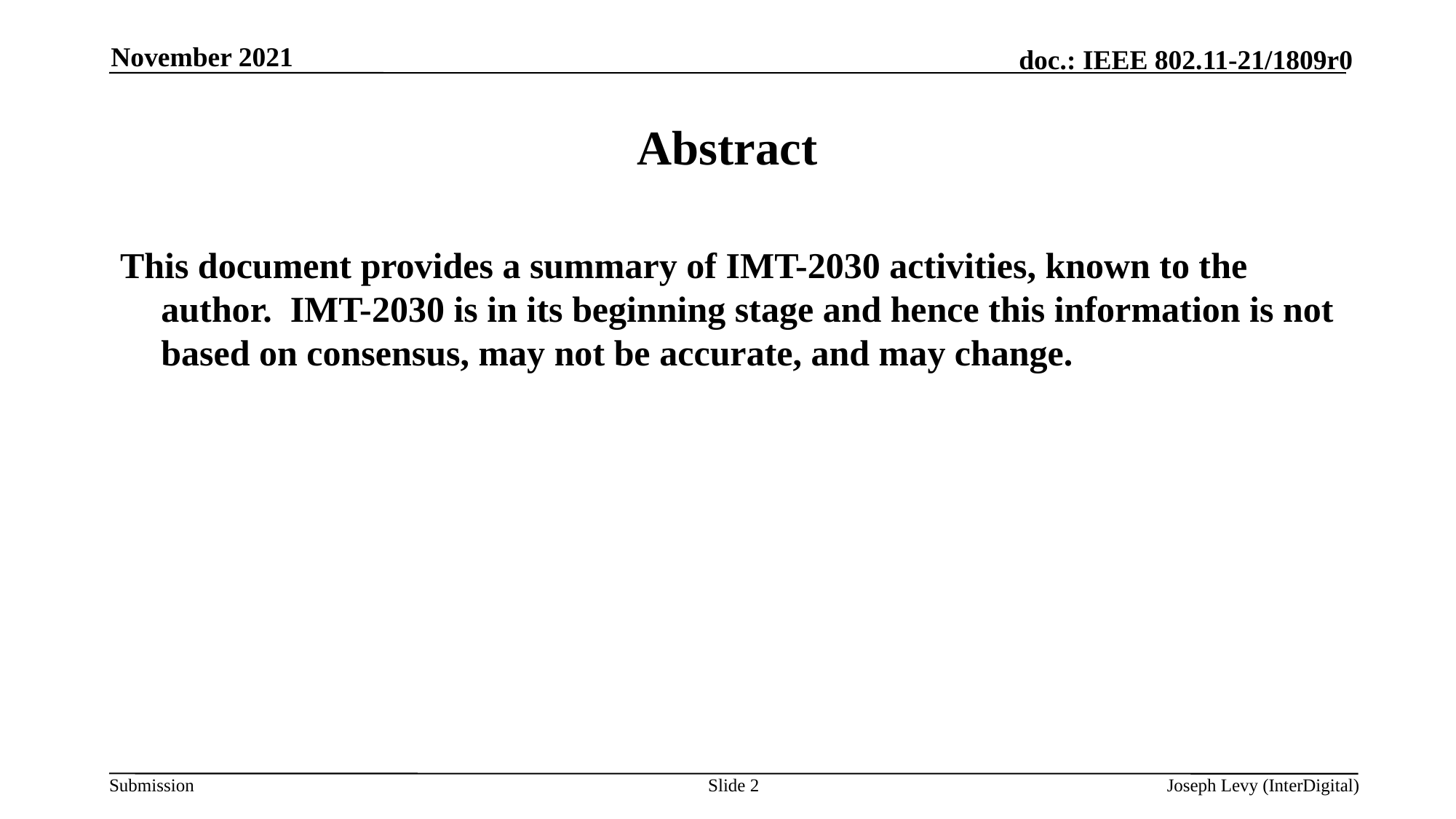

November 2021
# Abstract
This document provides a summary of IMT-2030 activities, known to the author.  IMT-2030 is in its beginning stage and hence this information is not based on consensus, may not be accurate, and may change.
Slide 2
Joseph Levy (InterDigital)